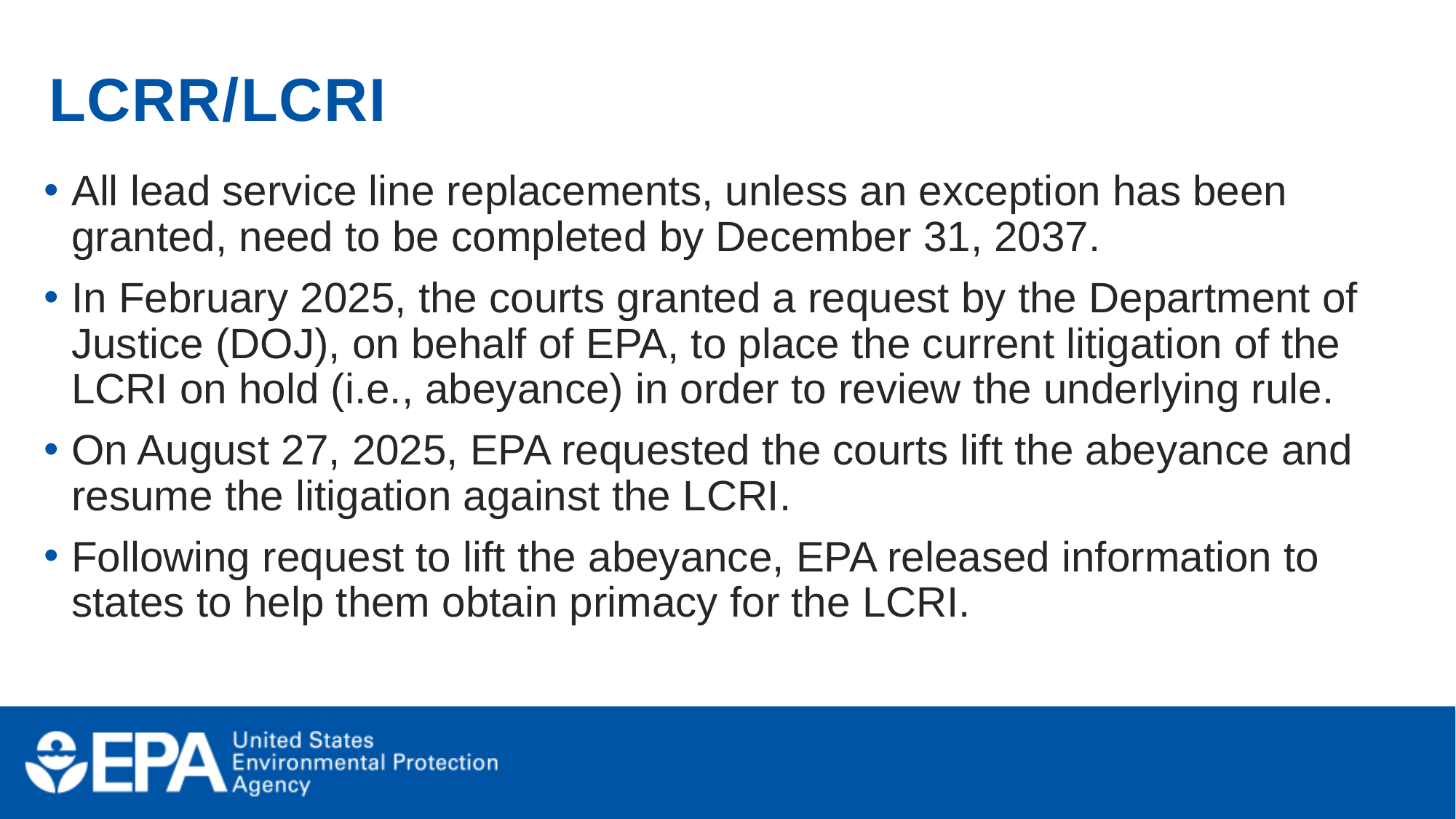

# LCRR/LCRI
All lead service line replacements, unless an exception has been granted, need to be completed by December 31, 2037.
In February 2025, the courts granted a request by the Department of Justice (DOJ), on behalf of EPA, to place the current litigation of the LCRI on hold (i.e., abeyance) in order to review the underlying rule.
On August 27, 2025, EPA requested the courts lift the abeyance and resume the litigation against the LCRI.
Following request to lift the abeyance, EPA released information to states to help them obtain primacy for the LCRI.